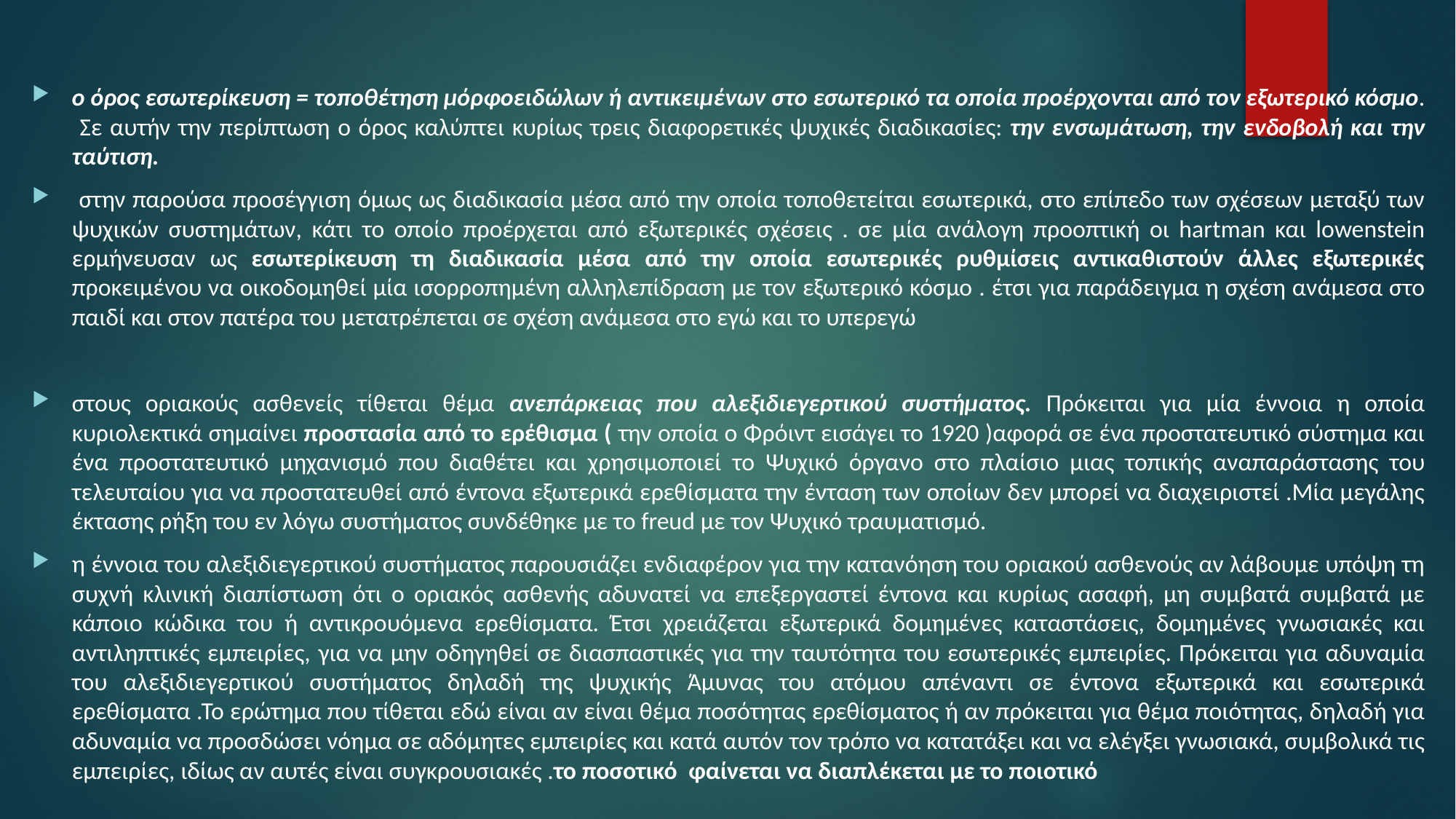

ο όρος εσωτερίκευση = τοποθέτηση μόρφοειδώλων ή αντικειμένων στο εσωτερικό τα οποία προέρχονται από τον εξωτερικό κόσμο.  Σε αυτήν την περίπτωση ο όρος καλύπτει κυρίως τρεις διαφορετικές ψυχικές διαδικασίες: την ενσωμάτωση, την ενδοβολή και την ταύτιση.
 στην παρούσα προσέγγιση όμως ως διαδικασία μέσα από την οποία τοποθετείται εσωτερικά, στο επίπεδο των σχέσεων μεταξύ των ψυχικών συστημάτων, κάτι το οποίο προέρχεται από εξωτερικές σχέσεις . σε μία ανάλογη προοπτική οι hartman και lowenstein ερμήνευσαν ως εσωτερίκευση τη διαδικασία μέσα από την οποία εσωτερικές ρυθμίσεις αντικαθιστούν άλλες εξωτερικές προκειμένου να οικοδομηθεί μία ισορροπημένη αλληλεπίδραση με τον εξωτερικό κόσμο . έτσι για παράδειγμα η σχέση ανάμεσα στο παιδί και στον πατέρα του μετατρέπεται σε σχέση ανάμεσα στο εγώ και το υπερεγώ

στους οριακούς ασθενείς τίθεται θέμα ανεπάρκειας που αλεξιδιεγερτικού συστήματος. Πρόκειται για μία έννοια η οποία κυριολεκτικά σημαίνει προστασία από το ερέθισμα ( την οποία ο Φρόιντ εισάγει το 1920 )αφορά σε ένα προστατευτικό σύστημα και ένα προστατευτικό μηχανισμό που διαθέτει και χρησιμοποιεί το Ψυχικό όργανο στο πλαίσιο μιας τοπικής αναπαράστασης του τελευταίου για να προστατευθεί από έντονα εξωτερικά ερεθίσματα την ένταση των οποίων δεν μπορεί να διαχειριστεί .Μία μεγάλης έκτασης ρήξη του εν λόγω συστήματος συνδέθηκε με το freud με τον Ψυχικό τραυματισμό.
η έννοια του αλεξιδιεγερτικού συστήματος παρουσιάζει ενδιαφέρον για την κατανόηση του οριακού ασθενούς αν λάβουμε υπόψη τη συχνή κλινική διαπίστωση ότι ο οριακός ασθενής αδυνατεί να επεξεργαστεί έντονα και κυρίως ασαφή, μη συμβατά συμβατά με κάποιο κώδικα του ή αντικρουόμενα ερεθίσματα. Έτσι χρειάζεται εξωτερικά δομημένες καταστάσεις, δομημένες γνωσιακές και αντιληπτικές εμπειρίες, για να μην οδηγηθεί σε διασπαστικές για την ταυτότητα του εσωτερικές εμπειρίες. Πρόκειται για αδυναμία του αλεξιδιεγερτικού συστήματος δηλαδή της ψυχικής Άμυνας του ατόμου απέναντι σε έντονα εξωτερικά και εσωτερικά ερεθίσματα .Το ερώτημα που τίθεται εδώ είναι αν είναι θέμα ποσότητας ερεθίσματος ή αν πρόκειται για θέμα ποιότητας, δηλαδή για αδυναμία να προσδώσει νόημα σε αδόμητες εμπειρίες και κατά αυτόν τον τρόπο να κατατάξει και να ελέγξει γνωσιακά, συμβολικά τις εμπειρίες, ιδίως αν αυτές είναι συγκρουσιακές .το ποσοτικό  φαίνεται να διαπλέκεται με το ποιοτικό